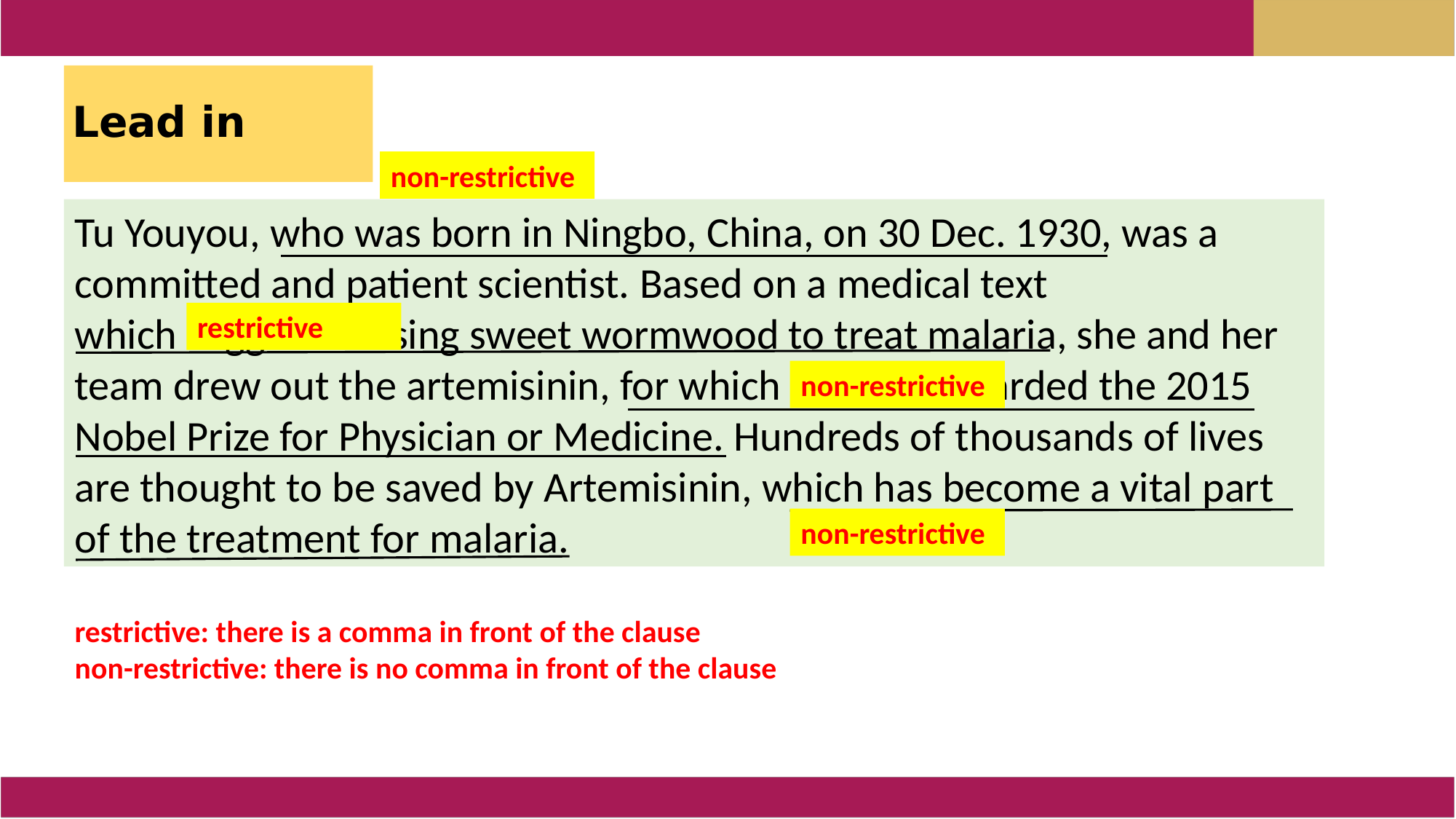

Lead in
non-restrictive
Tu Youyou, who was born in Ningbo, China, on 30 Dec. 1930, was a committed and patient scientist. Based on a medical text
which suggested using sweet wormwood to treat malaria, she and her team drew out the artemisinin, for which She was awarded the 2015 Nobel Prize for Physician or Medicine. Hundreds of thousands of lives are thought to be saved by Artemisinin, which has become a vital part of the treatment for malaria.
restrictive
non-restrictive
non-restrictive
restrictive: there is a comma in front of the clause
non-restrictive: there is no comma in front of the clause